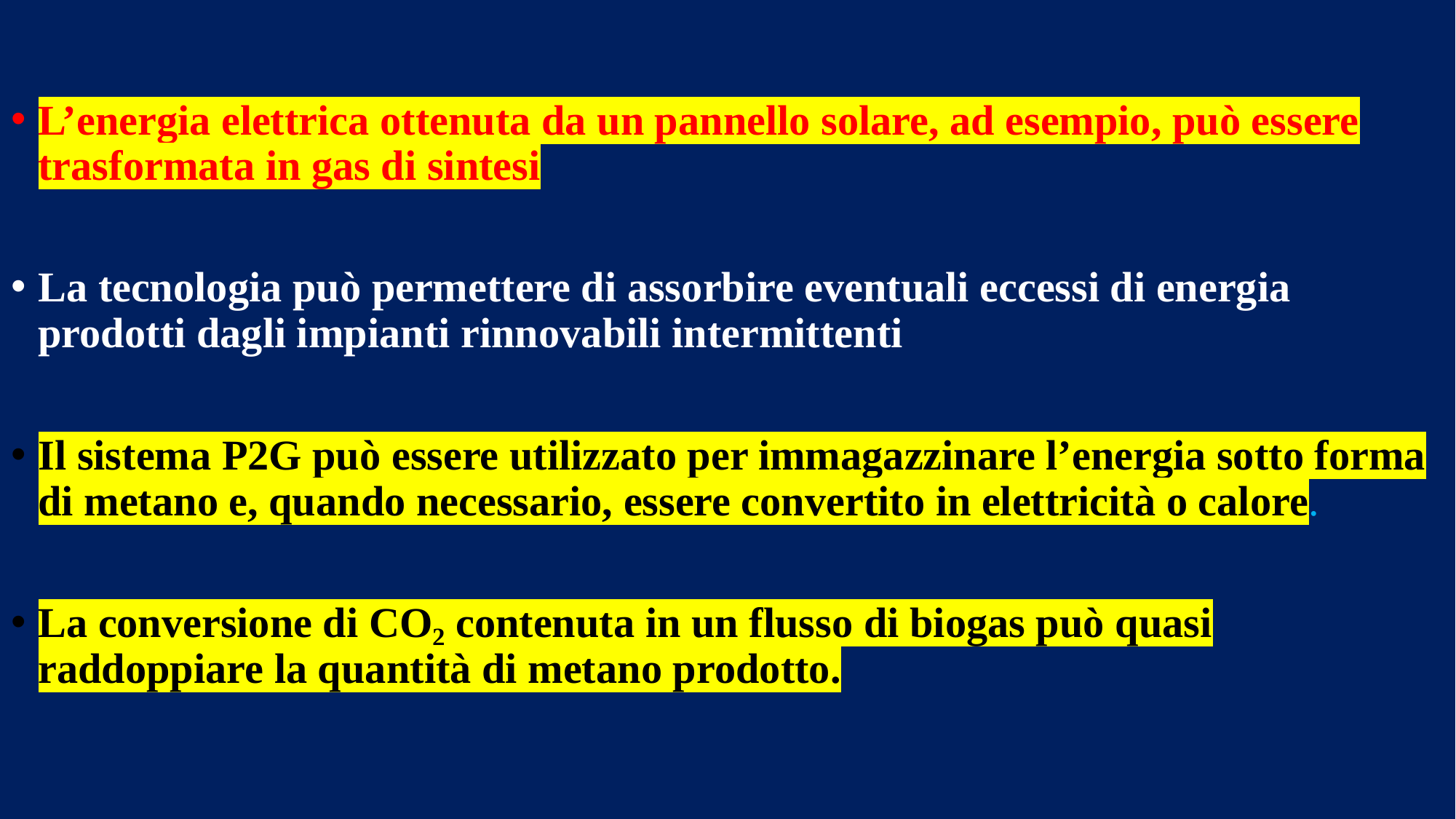

L’energia elettrica ottenuta da un pannello solare, ad esempio, può essere trasformata in gas di sintesi

La tecnologia può permettere di assorbire eventuali eccessi di energia prodotti dagli impianti rinnovabili intermittenti

Il sistema P2G può essere utilizzato per immagazzinare l’energia sotto forma di metano e, quando necessario, essere convertito in elettricità o calore.

La conversione di CO₂ contenuta in un flusso di biogas può quasi raddoppiare la quantità di metano prodotto.

#